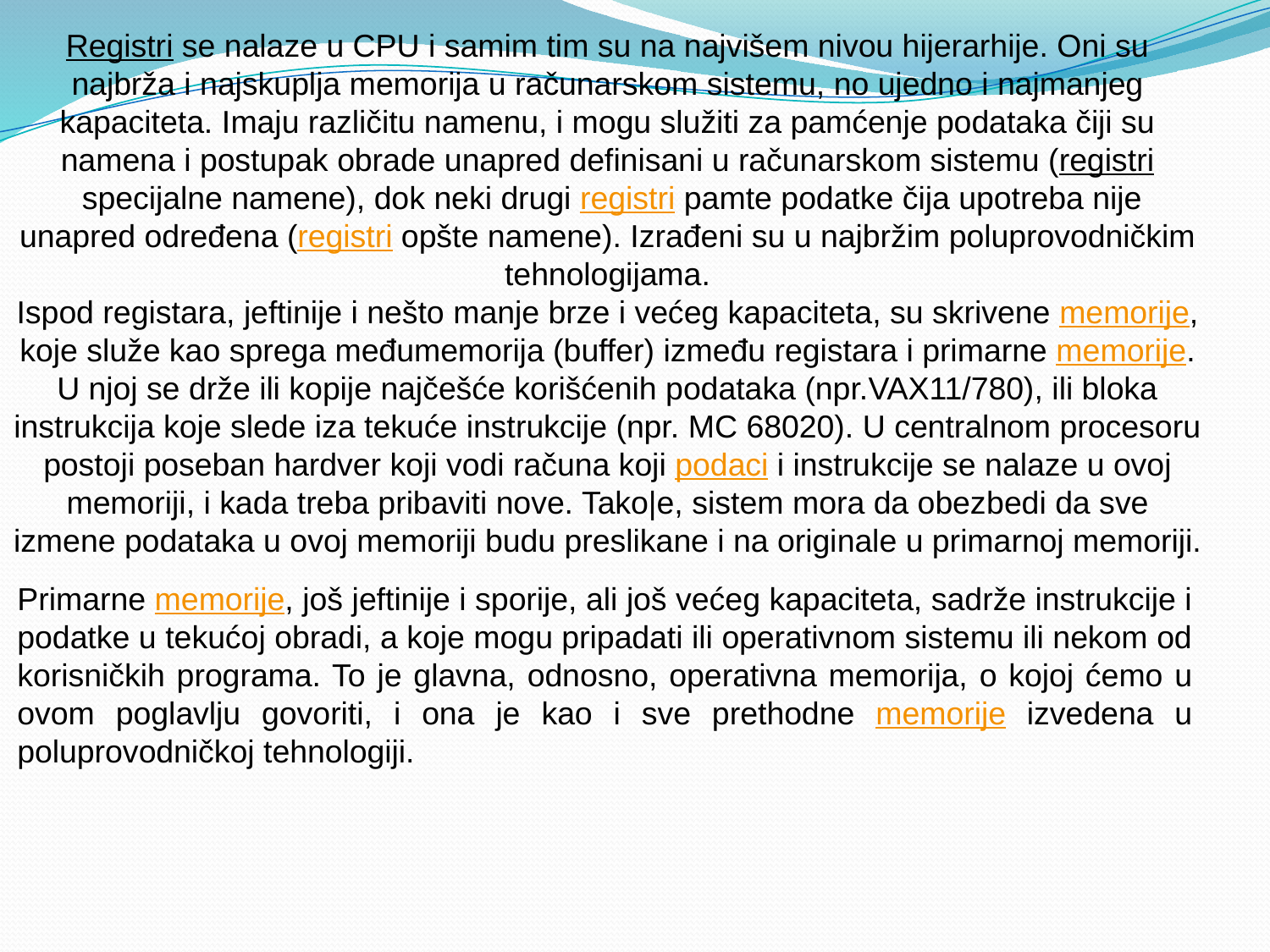

Registri se nalaze u CPU i samim tim su na najvišem nivou hijerarhije. Oni su najbrža i najskuplja memorija u računarskom sistemu, no ujedno i najmanjeg kapaciteta. Imaju različitu namenu, i mogu služiti za pamćenje podataka čiji su namena i postupak obrade unapred definisani u računarskom sistemu (registri specijalne namene), dok neki drugi registri pamte podatke čija upotreba nije unapred određena (registri opšte na­mene). Izrađeni su u najbržim poluprovodničkim tehnologijama.
Ispod registara, jeftinije i nešto manje brze i većeg kapaciteta, su skrivene memorije, koje služe kao sprega međumemorija (buffer) između registara i primarne memorije. U njoj se drže ili kopije najčešće korišćenih podataka (npr.VAX11/780), ili bloka instrukcija koje slede iza tekuće instrukcije (npr. MC 68020). U centralnom procesoru postoji poseban hardver koji vodi računa koji podaci i instrukcije se nalaze u ovoj memoriji, i kada treba pribaviti nove. Tako|e, sistem mora da obez­bedi da sve izmene podataka u ovoj memoriji budu preslikane i na origi­nale u primarnoj memoriji.
Primarne memorije, još jeftinije i sporije, ali još većeg kapaciteta, sadrže instrukcije i podatke u tekućoj obradi, a koje mogu pripadati ili operativnom sistemu ili nekom od korisničkih programa. To je glavna, odnosno, operativna memorija, o kojoj ćemo u ovom poglavlju govoriti, i ona je kao i sve prethodne memorije izvedena u poluprovodničkoj tehnologiji.